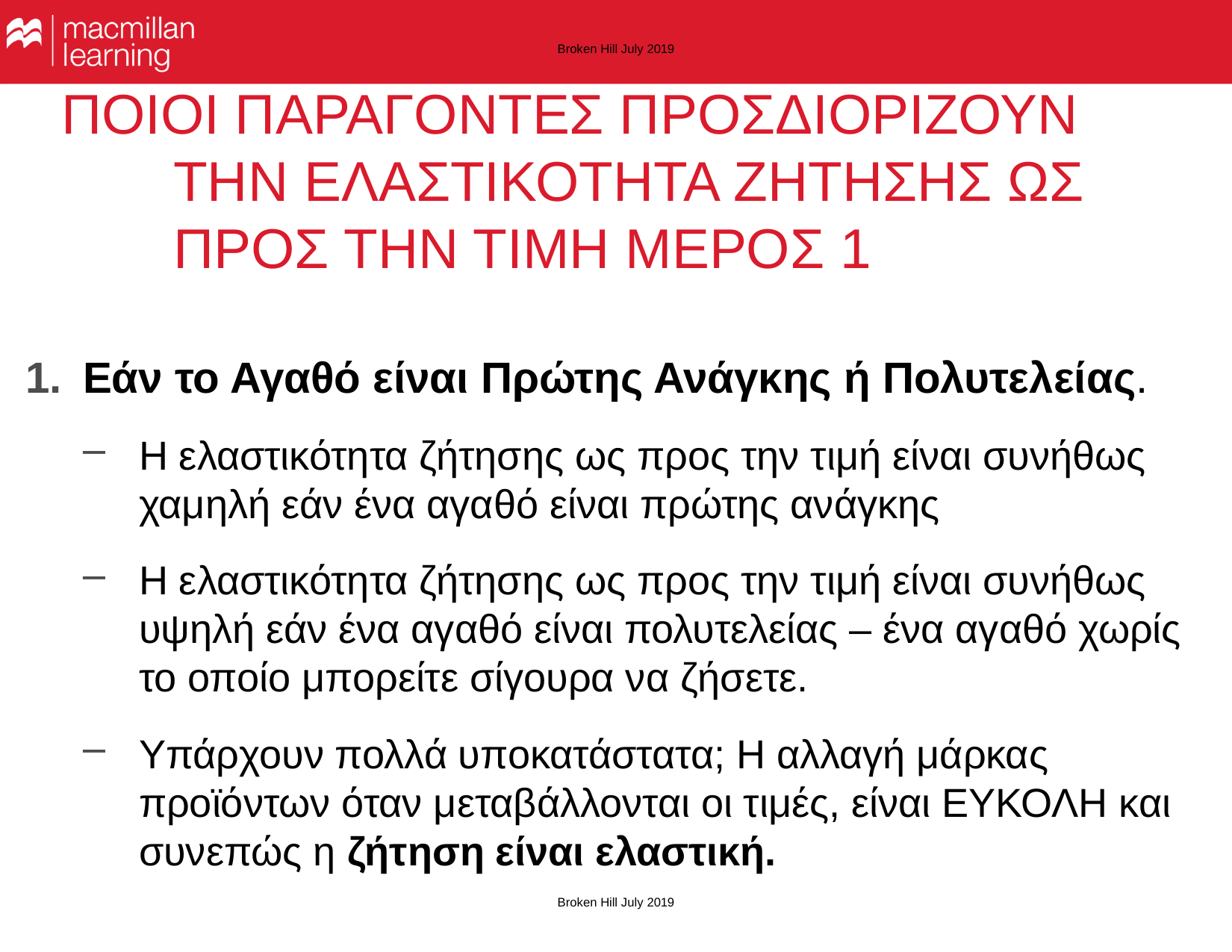

Broken Hill July 2019
# ΠΟΙΟΙ ΠΑΡΑΓΟΝΤΕΣ ΠΡΟΣΔΙΟΡΙΖΟΥΝ ΤΗΝ ΕΛΑΣΤΙΚΟΤΗΤΑ ΖΗΤΗΣΗΣ ΩΣ ΠΡΟΣ ΤΗΝ ΤΙΜΗ ΜΕΡΟΣ 1
Εάν το Αγαθό είναι Πρώτης Ανάγκης ή Πολυτελείας.
Η ελαστικότητα ζήτησης ως προς την τιμή είναι συνήθως χαμηλή εάν ένα αγαθό είναι πρώτης ανάγκης
Η ελαστικότητα ζήτησης ως προς την τιμή είναι συνήθως υψηλή εάν ένα αγαθό είναι πολυτελείας – ένα αγαθό χωρίς το οποίο μπορείτε σίγουρα να ζήσετε.
Υπάρχουν πολλά υποκατάστατα; Η αλλαγή μάρκας προϊόντων όταν μεταβάλλονται οι τιμές, είναι ΕΥΚΟΛΗ και συνεπώς η ζήτηση είναι ελαστική.
Broken Hill July 2019